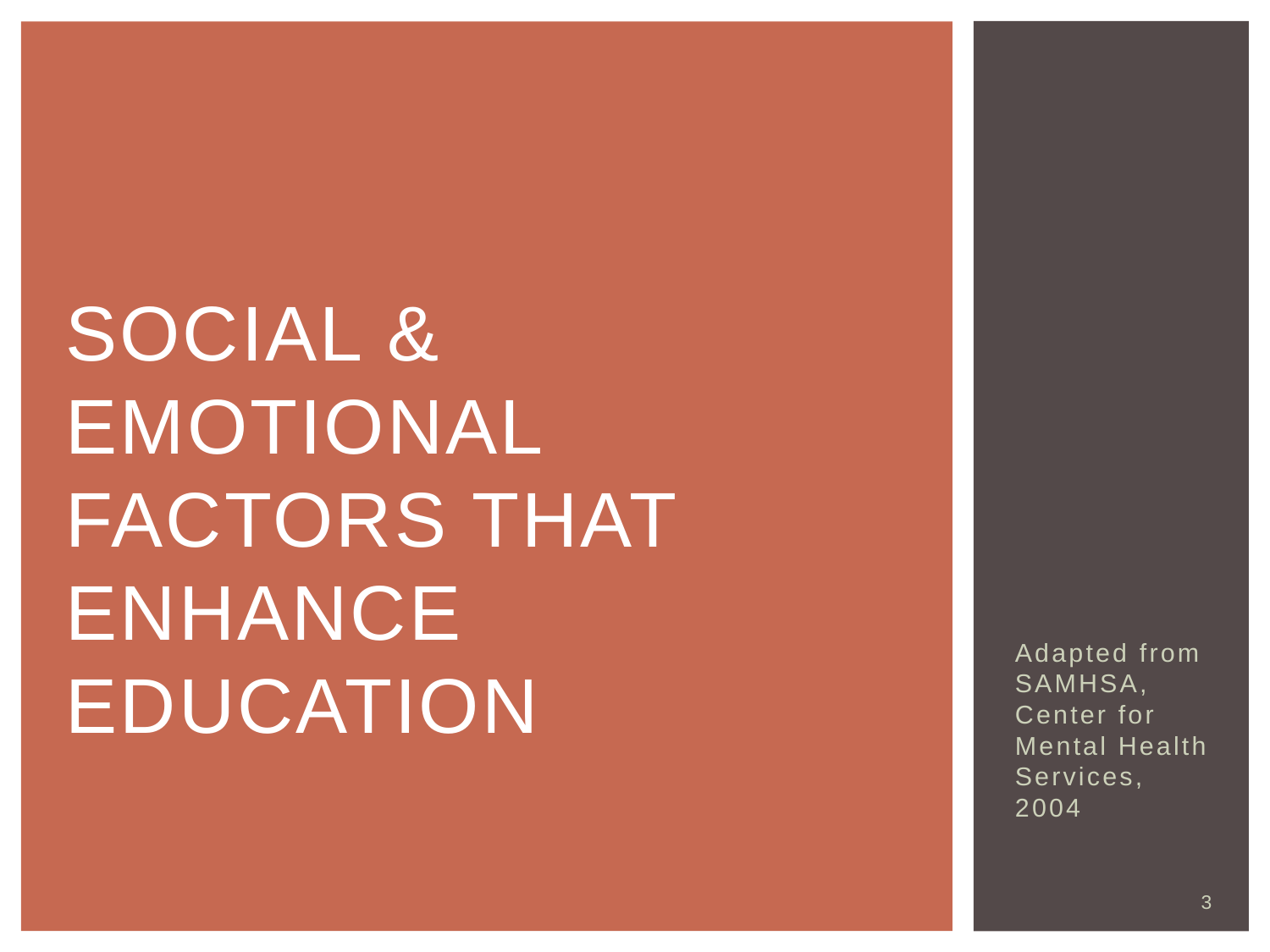

# Social & Emotional factors that enhance education
Adapted from SAMHSA, Center for Mental Health Services, 2004

3